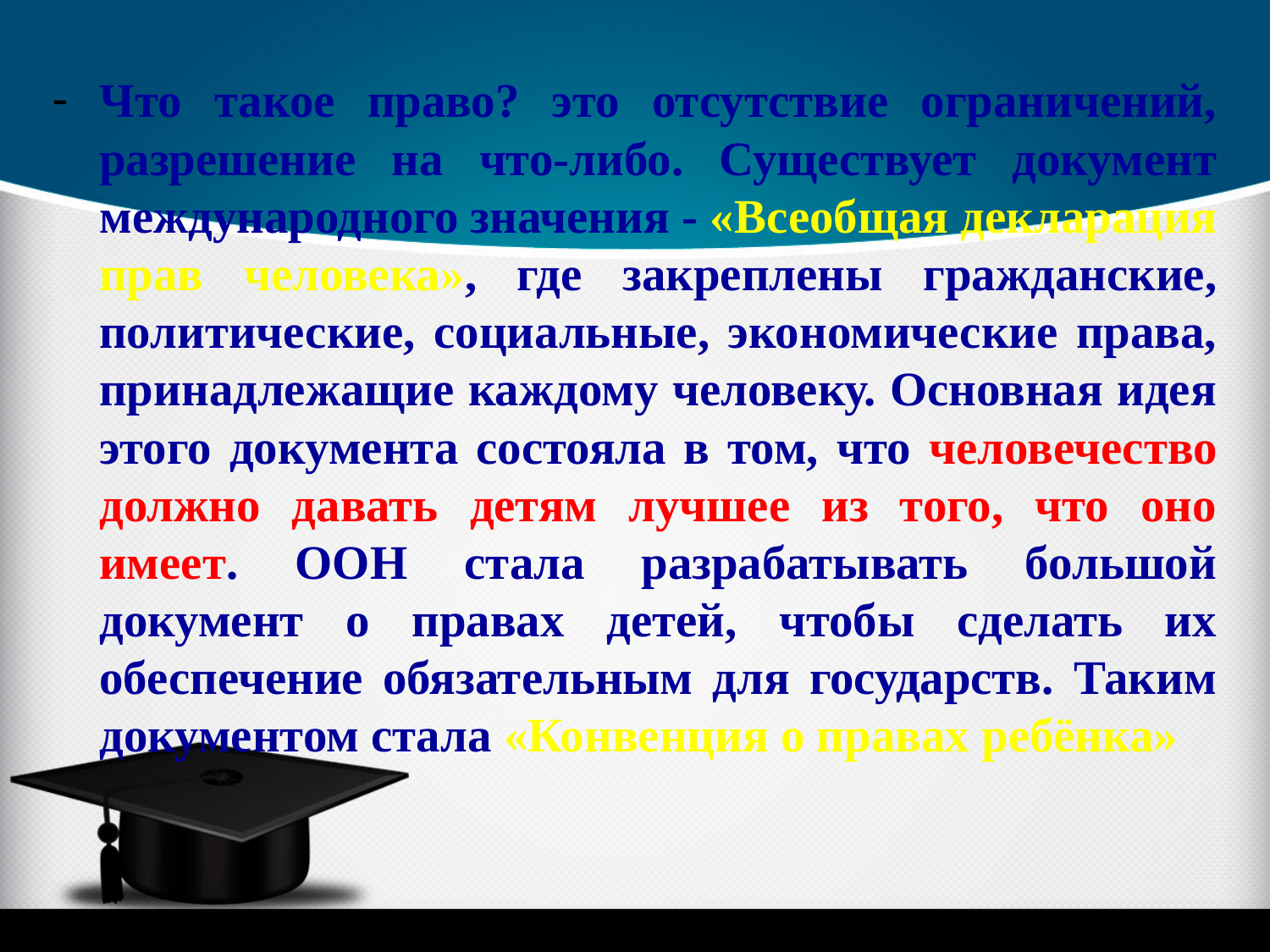

- Что такое право? это отсутствие ограничений, разрешение на что-либо. Существует документ международного значения - «Всеобщая декларация прав человека», где закреплены гражданские, политические, социальные, экономические права, принадлежащие каждому человеку. Основная идея этого документа состояла в том, что человечество должно давать детям лучшее из того, что оно имеет. ООН стала разрабатывать большой документ о правах детей, чтобы сделать их обеспечение обязательным для государств. Таким документом стала «Конвенция о правах ребёнка»